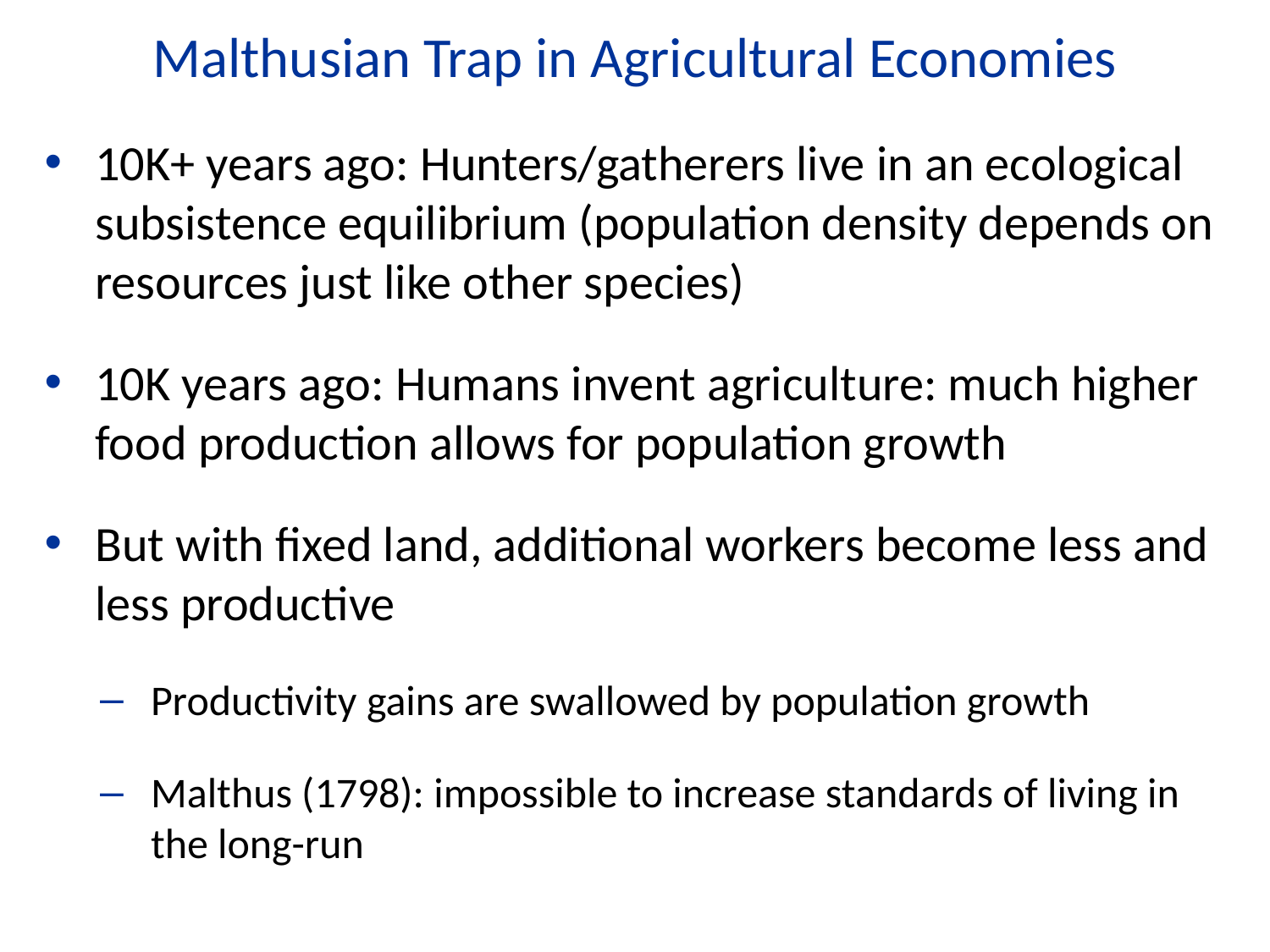

Malthusian Trap in Agricultural Economies
10K+ years ago: Hunters/gatherers live in an ecological subsistence equilibrium (population density depends on resources just like other species)
10K years ago: Humans invent agriculture: much higher food production allows for population growth
But with fixed land, additional workers become less and less productive
Productivity gains are swallowed by population growth
Malthus (1798): impossible to increase standards of living in the long-run